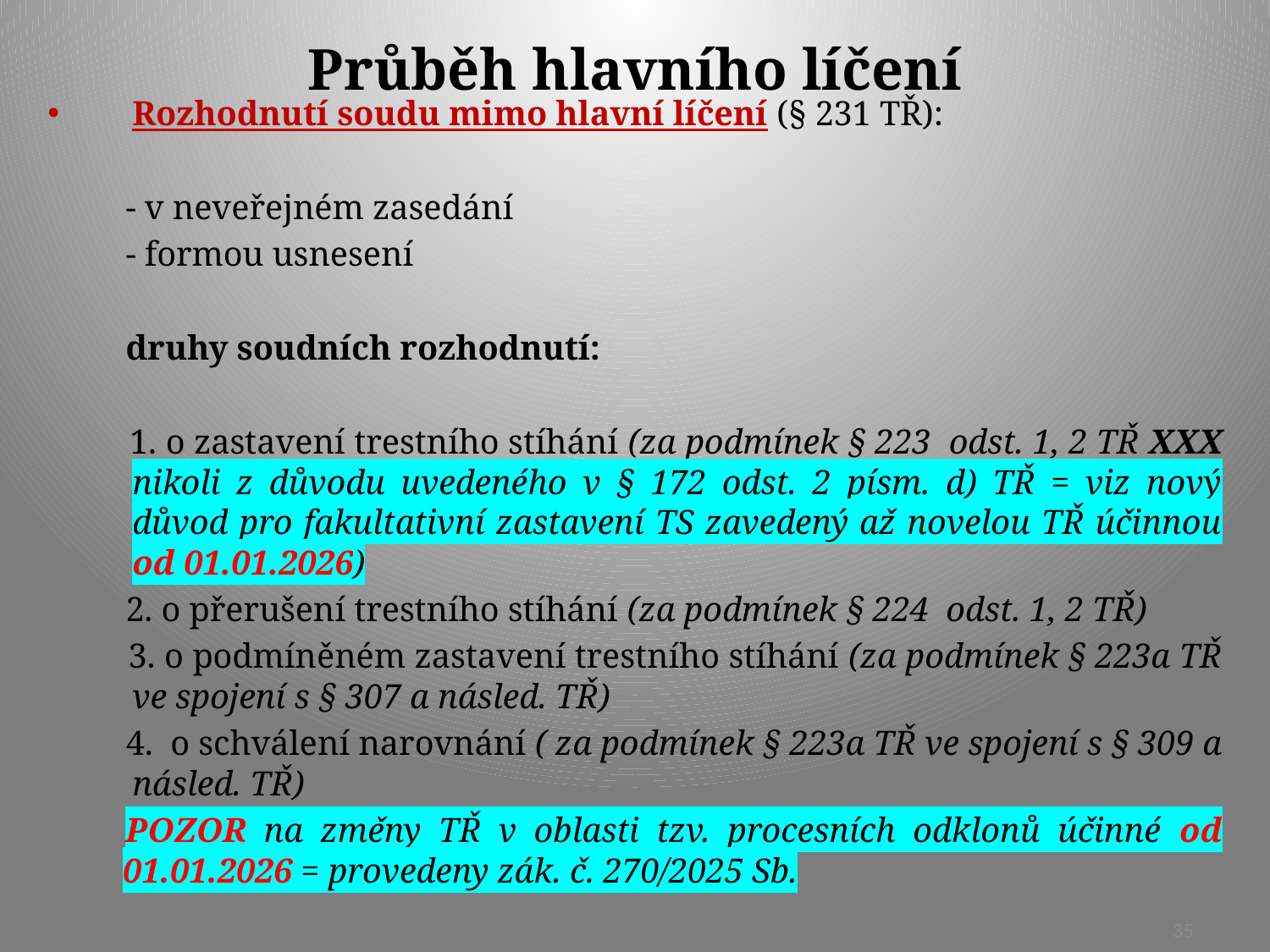

# Průběh hlavního líčení
Rozhodnutí soudu mimo hlavní líčení (§ 231 TŘ):

         - v neveřejném zasedání
         - formou usnesení

         druhy soudních rozhodnutí:

         1. o zastavení trestního stíhání (za podmínek § 223  odst. 1, 2 TŘ XXX nikoli z důvodu uvedeného v § 172 odst. 2 písm. d) TŘ = viz nový důvod pro fakultativní zastavení TS zavedený až novelou TŘ účinnou od 01.01.2026)
         2. o přerušení trestního stíhání (za podmínek § 224  odst. 1, 2 TŘ)
         3. o podmíněném zastavení trestního stíhání (za podmínek § 223a TŘ ve spojení s § 307 a násled. TŘ)
         4.  o schválení narovnání ( za podmínek § 223a TŘ ve spojení s § 309 a násled. TŘ)
POZOR na změny TŘ v oblasti tzv. procesních odklonů účinné od 01.01.2026 = provedeny zák. č. 270/2025 Sb.

35